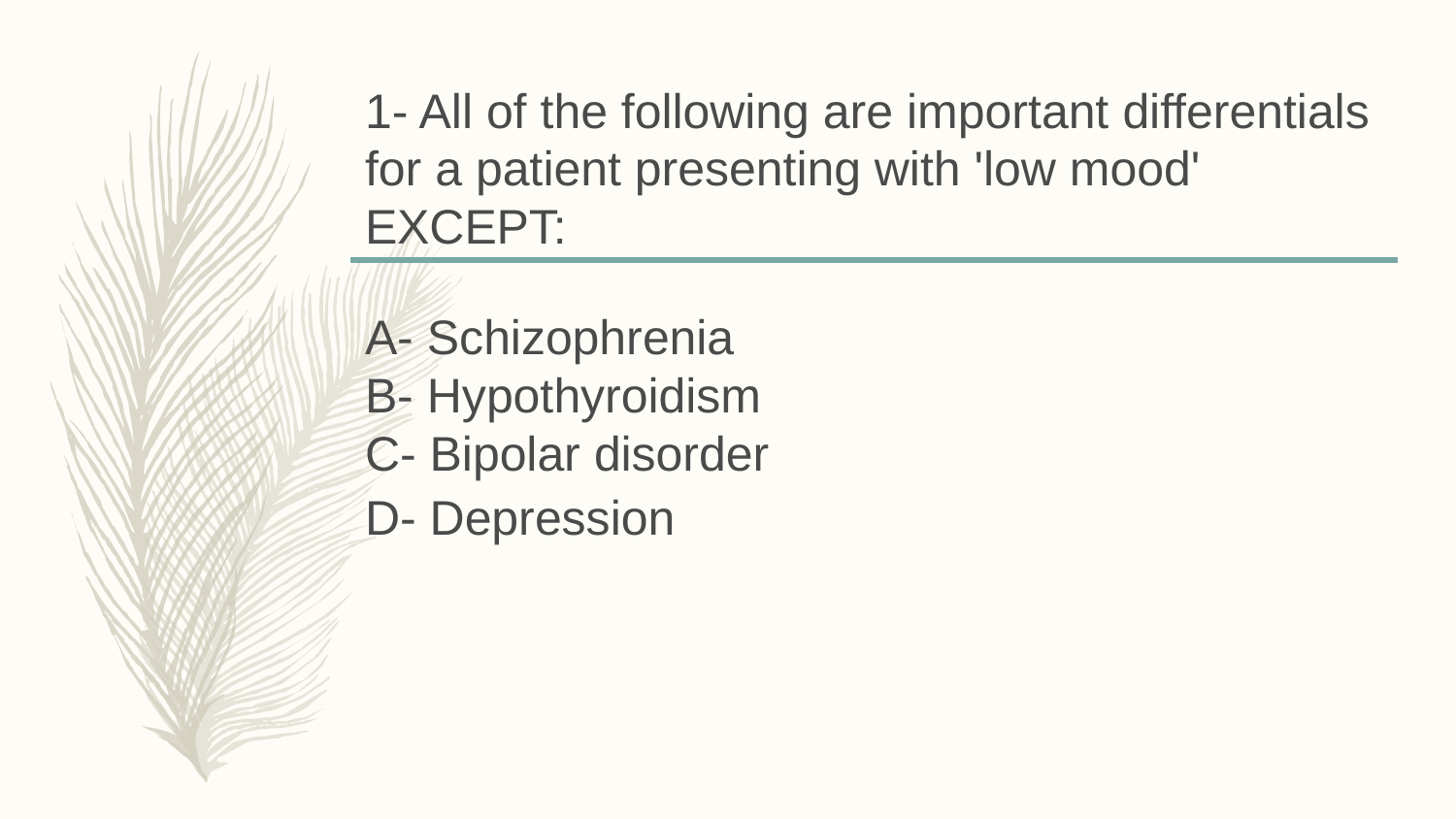

# 1- All of the following are important differentials for a patient presenting with 'low mood' EXCEPT:
A- Schizophrenia
B- Hypothyroidism
C- Bipolar disorder
D- Depression